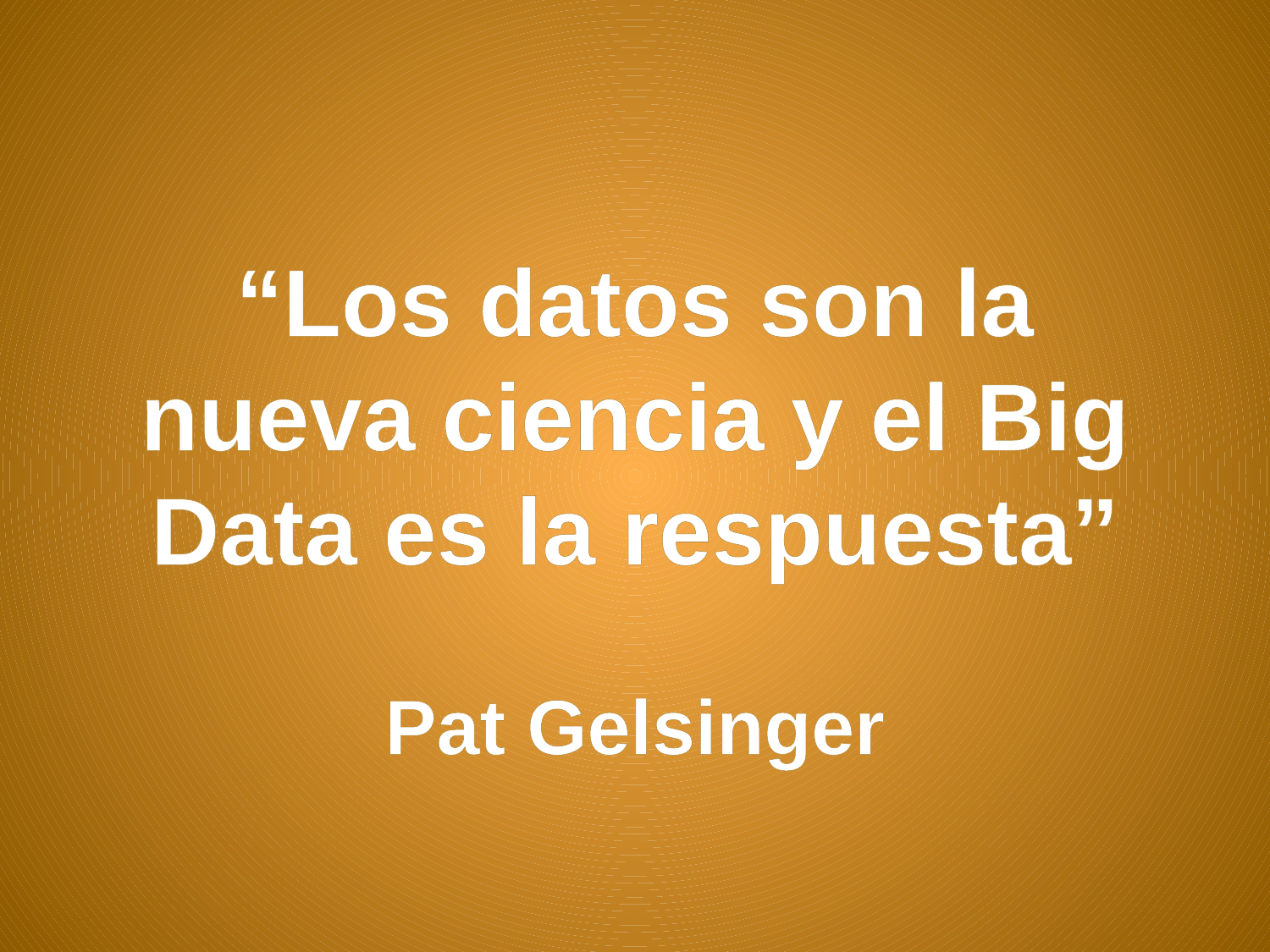

“Los datos son la nueva ciencia y el Big Data es la respuesta”
                                              Pat Gelsinger